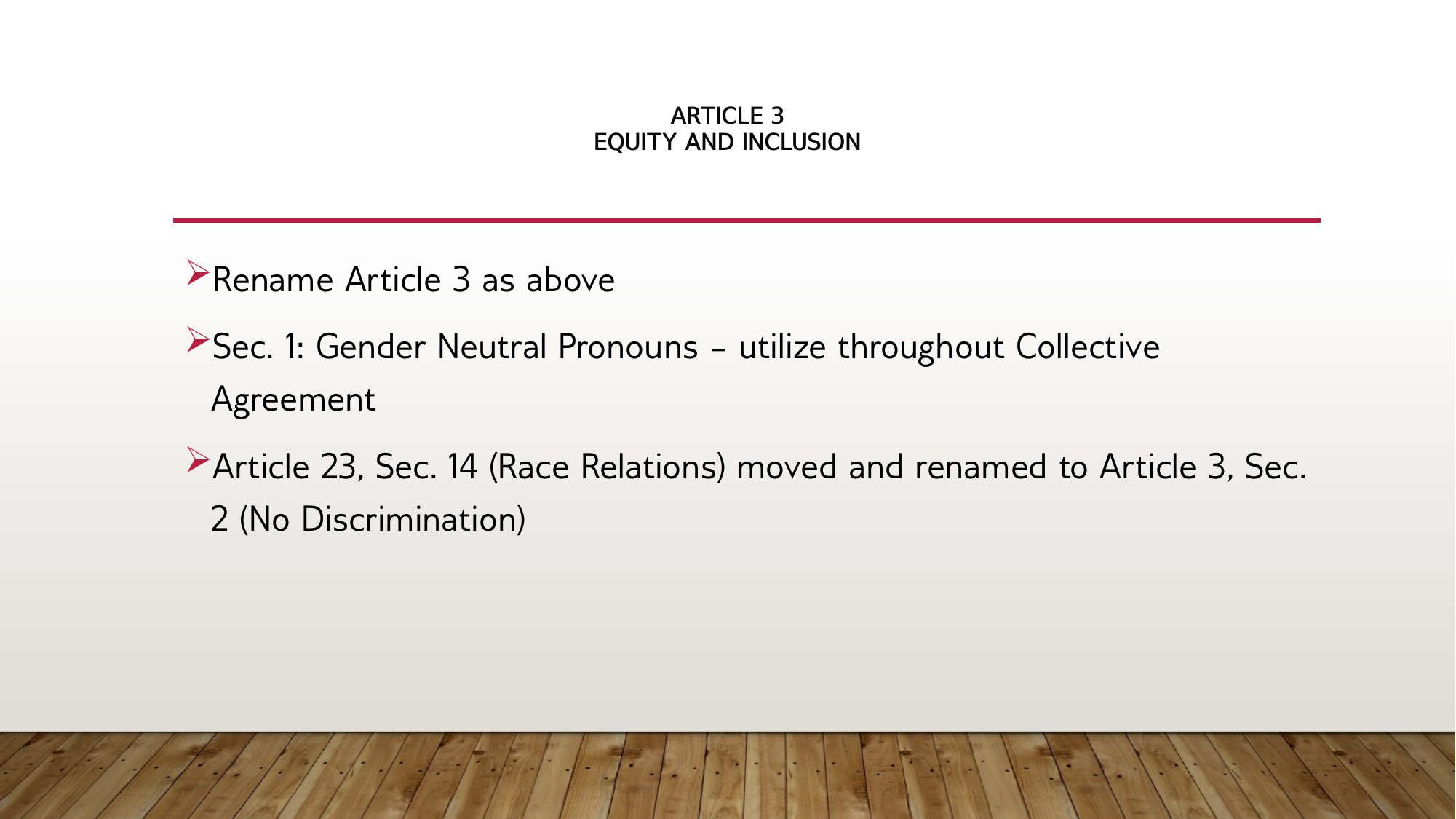

# Article 3 Equity and Inclusion
Rename Article 3 as above
Sec. 1: Gender Neutral Pronouns – utilize throughout Collective Agreement
Article 23, Sec. 14 (Race Relations) moved and renamed to Article 3, Sec. 2 (No Discrimination)